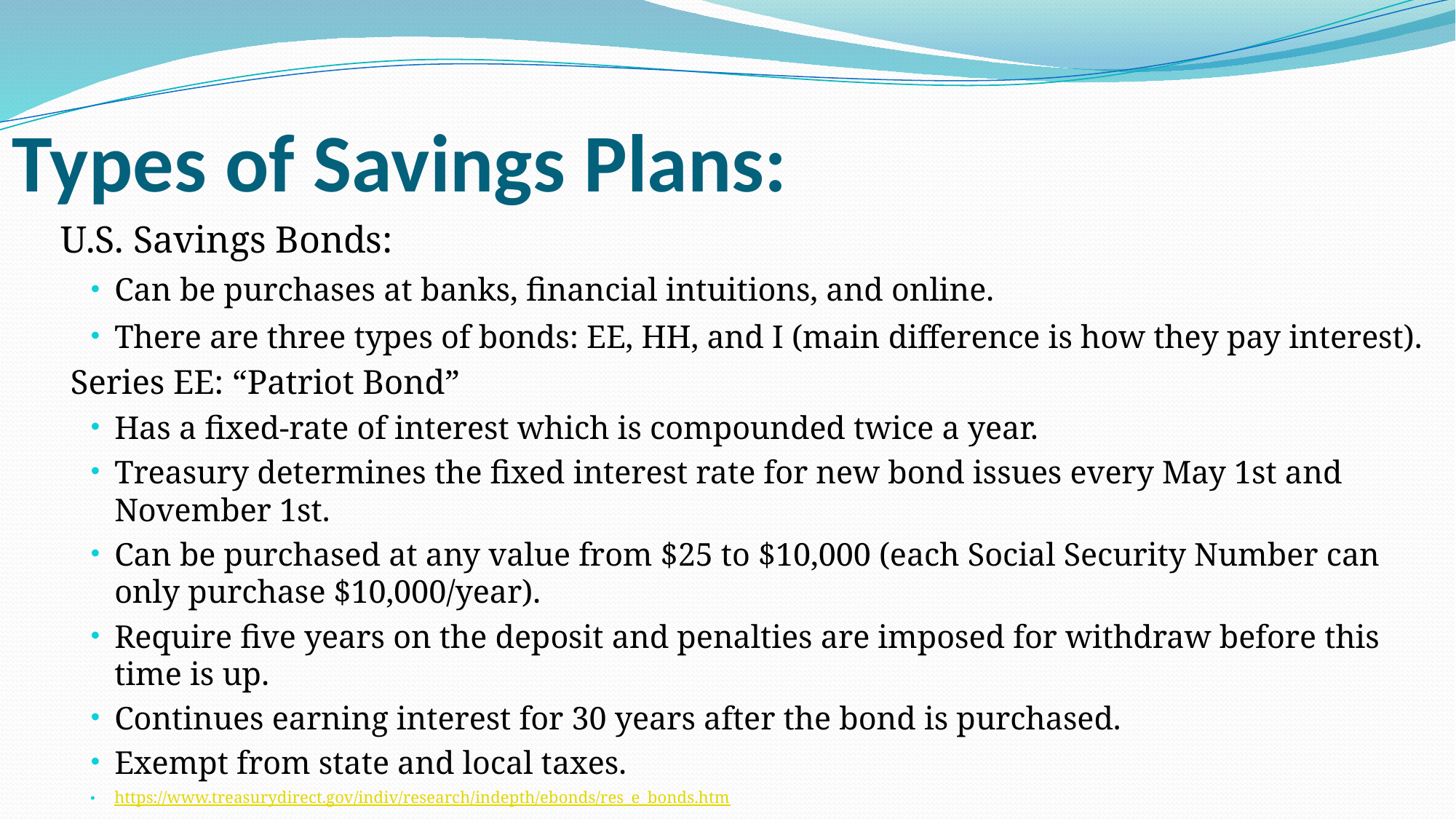

# Types of Savings Plans:
U.S. Savings Bonds:
Can be purchases at banks, financial intuitions, and online.
There are three types of bonds: EE, HH, and I (main difference is how they pay interest).
Series EE: “Patriot Bond”
Has a fixed-rate of interest which is compounded twice a year.
Treasury determines the fixed interest rate for new bond issues every May 1st and November 1st.
Can be purchased at any value from $25 to $10,000 (each Social Security Number can only purchase $10,000/year).
Require five years on the deposit and penalties are imposed for withdraw before this time is up.
Continues earning interest for 30 years after the bond is purchased.
Exempt from state and local taxes.
https://www.treasurydirect.gov/indiv/research/indepth/ebonds/res_e_bonds.htm